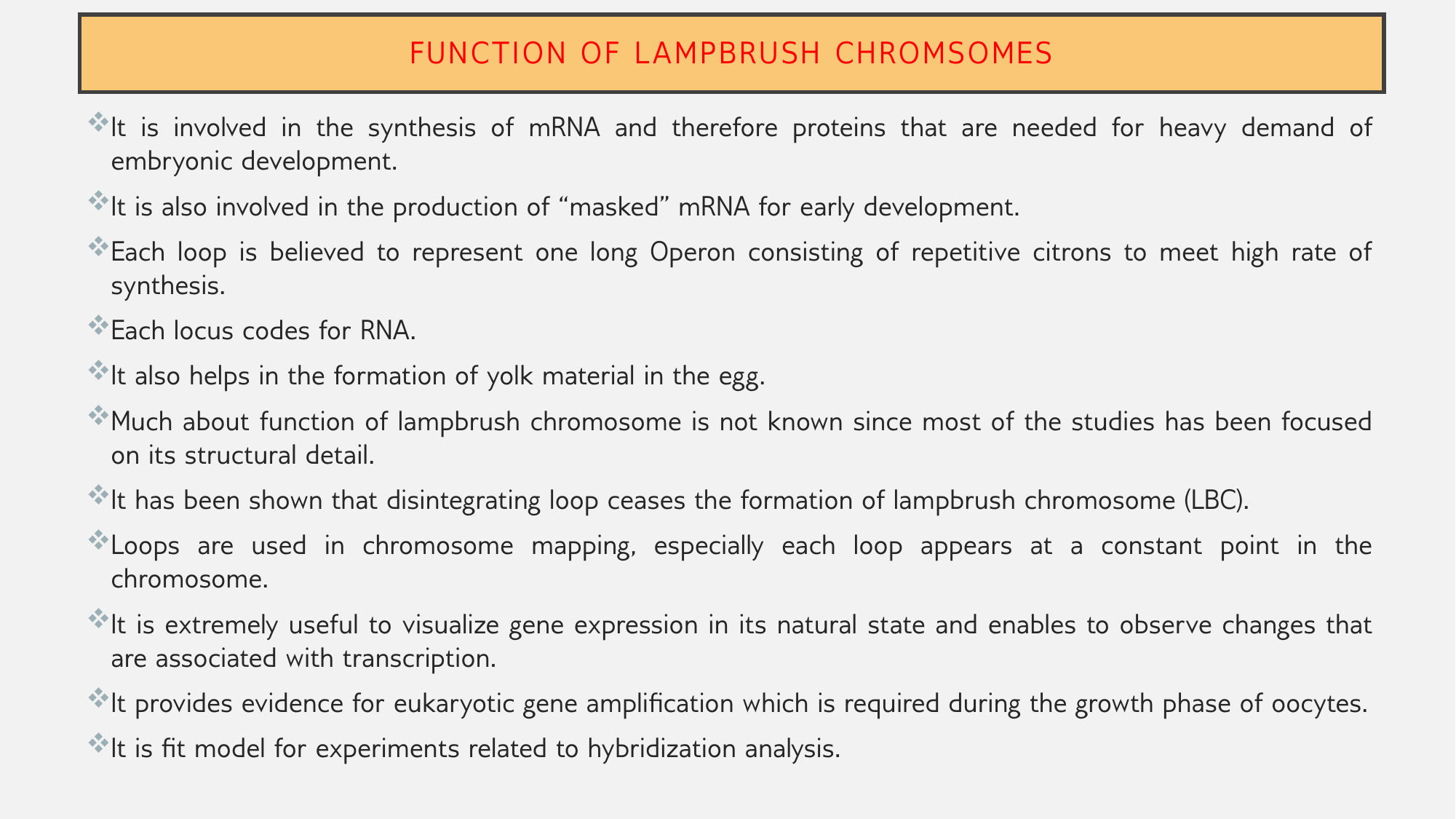

# Function of Lampbrush chromsomes
It is involved in the synthesis of mRNA and therefore proteins that are needed for heavy demand of embryonic development.
It is also involved in the production of “masked” mRNA for early development.
Each loop is believed to represent one long Operon consisting of repetitive citrons to meet high rate of synthesis.
Each locus codes for RNA.
It also helps in the formation of yolk material in the egg.
Much about function of lampbrush chromosome is not known since most of the studies has been focused on its structural detail.
It has been shown that disintegrating loop ceases the formation of lampbrush chromosome (LBC).
Loops are used in chromosome mapping, especially each loop appears at a constant point in the chromosome.
It is extremely useful to visualize gene expression in its natural state and enables to observe changes that are associated with transcription.
It provides evidence for eukaryotic gene amplification which is required during the growth phase of oocytes.
It is fit model for experiments related to hybridization analysis.